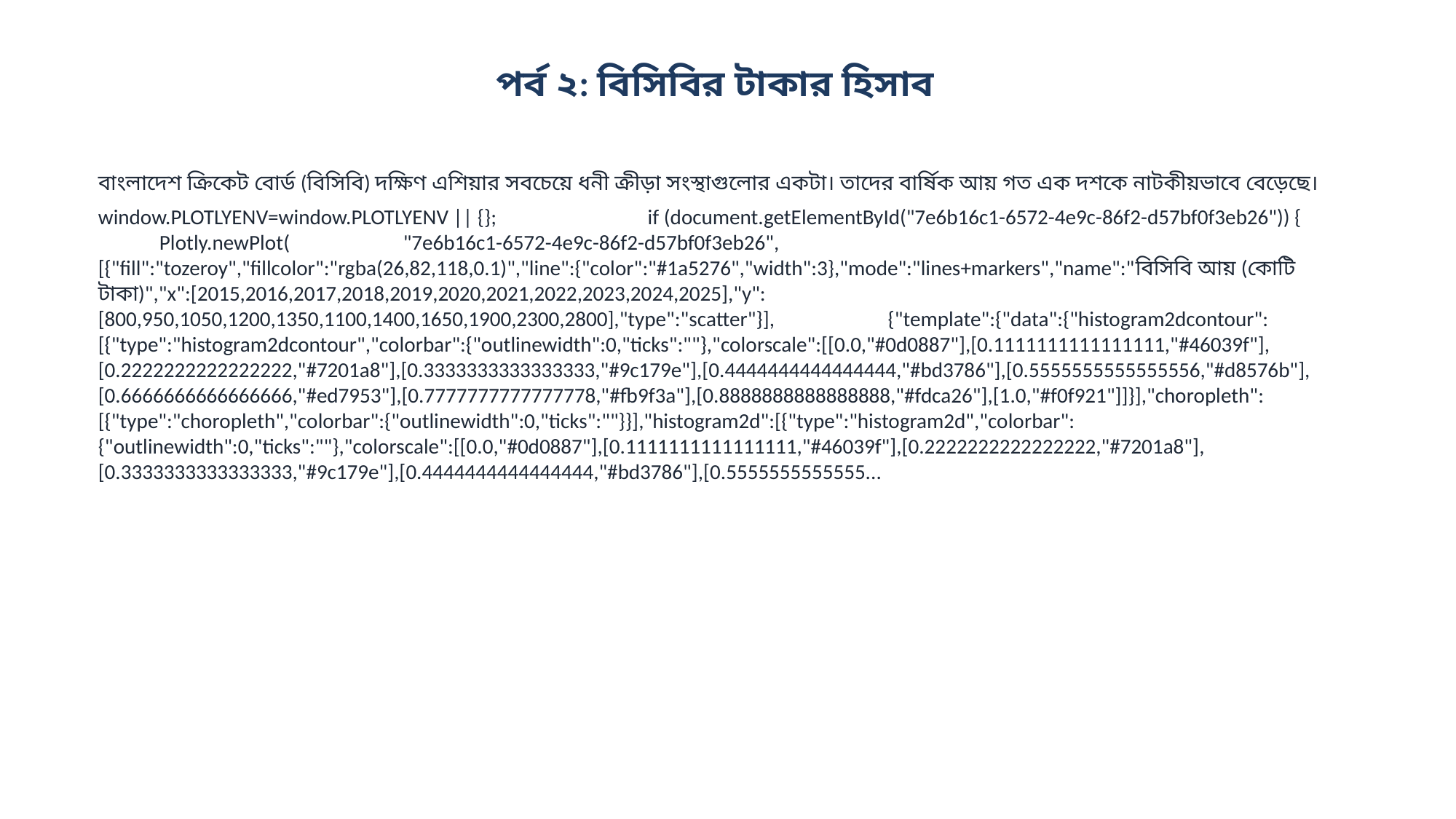

পর্ব ২: বিসিবির টাকার হিসাব
বাংলাদেশ ক্রিকেট বোর্ড (বিসিবি) দক্ষিণ এশিয়ার সবচেয়ে ধনী ক্রীড়া সংস্থাগুলোর একটা। তাদের বার্ষিক আয় গত এক দশকে নাটকীয়ভাবে বেড়েছে।
window.PLOTLYENV=window.PLOTLYENV || {};                                if (document.getElementById("7e6b16c1-6572-4e9c-86f2-d57bf0f3eb26")) {                    Plotly.newPlot(                        "7e6b16c1-6572-4e9c-86f2-d57bf0f3eb26",                        [{"fill":"tozeroy","fillcolor":"rgba(26,82,118,0.1)","line":{"color":"#1a5276","width":3},"mode":"lines+markers","name":"বিসিবি আয় (কোটি টাকা)","x":[2015,2016,2017,2018,2019,2020,2021,2022,2023,2024,2025],"y":[800,950,1050,1200,1350,1100,1400,1650,1900,2300,2800],"type":"scatter"}],                        {"template":{"data":{"histogram2dcontour":[{"type":"histogram2dcontour","colorbar":{"outlinewidth":0,"ticks":""},"colorscale":[[0.0,"#0d0887"],[0.1111111111111111,"#46039f"],[0.2222222222222222,"#7201a8"],[0.3333333333333333,"#9c179e"],[0.4444444444444444,"#bd3786"],[0.5555555555555556,"#d8576b"],[0.6666666666666666,"#ed7953"],[0.7777777777777778,"#fb9f3a"],[0.8888888888888888,"#fdca26"],[1.0,"#f0f921"]]}],"choropleth":[{"type":"choropleth","colorbar":{"outlinewidth":0,"ticks":""}}],"histogram2d":[{"type":"histogram2d","colorbar":{"outlinewidth":0,"ticks":""},"colorscale":[[0.0,"#0d0887"],[0.1111111111111111,"#46039f"],[0.2222222222222222,"#7201a8"],[0.3333333333333333,"#9c179e"],[0.4444444444444444,"#bd3786"],[0.5555555555555...